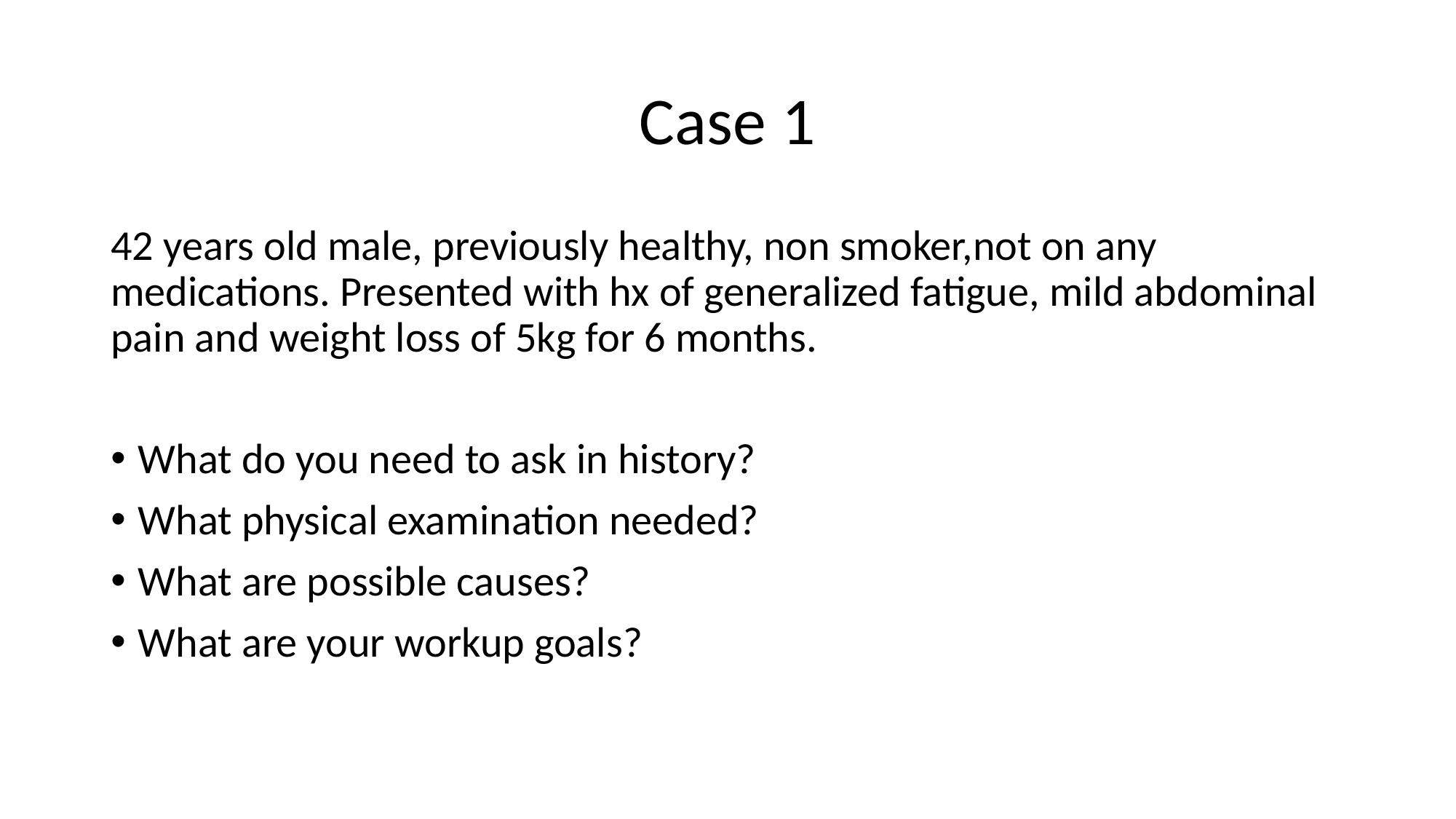

# Case 1
42 years old male, previously healthy, non smoker,not on any medications. Presented with hx of generalized fatigue, mild abdominal pain and weight loss of 5kg for 6 months.

What do you need to ask in history?
What physical examination needed?
What are possible causes?
What are your workup goals?